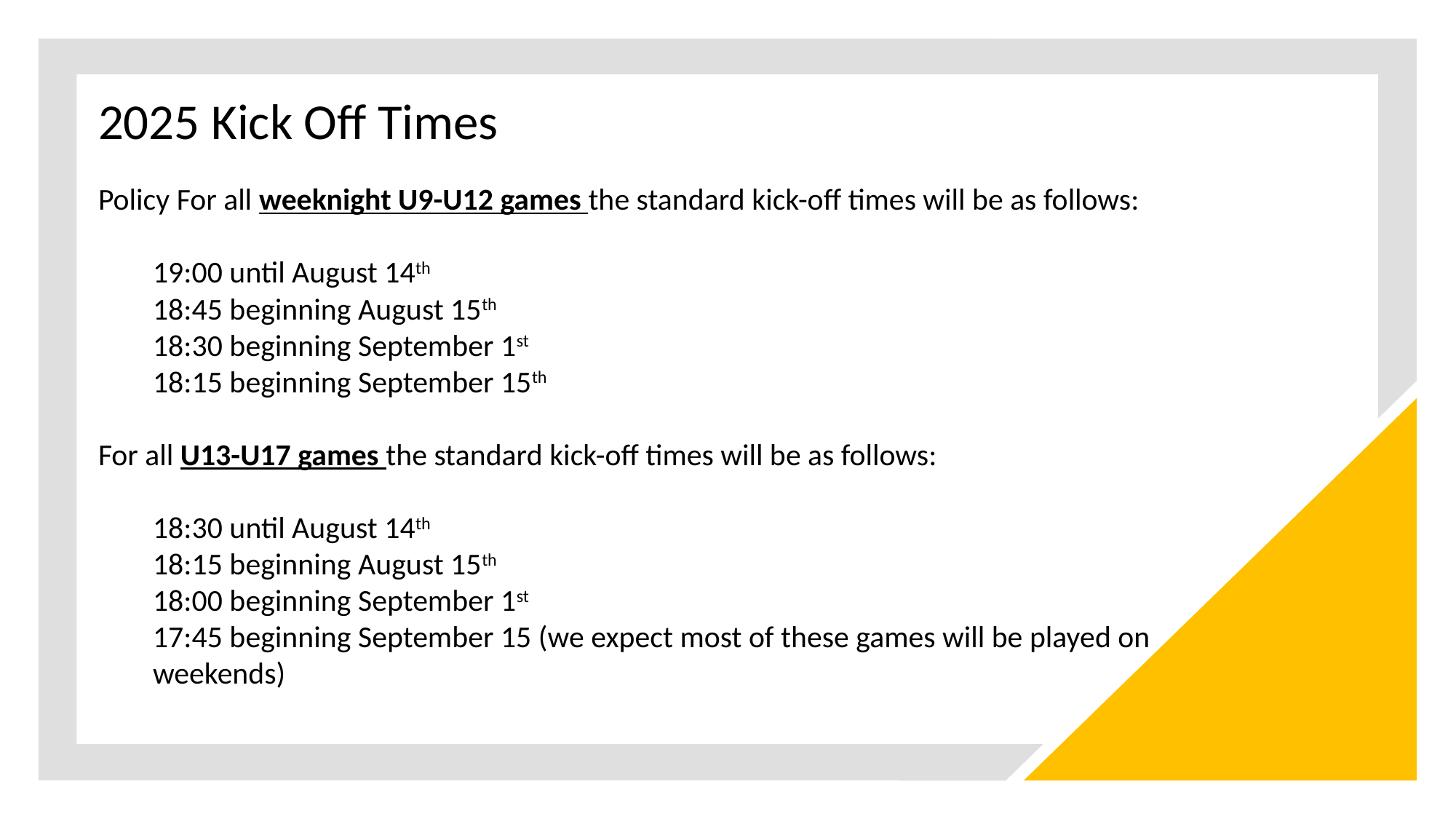

2025 Kick Off Times
Policy For all weeknight U9-U12 games the standard kick-off times will be as follows:

19:00 until August 14th
18:45 beginning August 15th
18:30 beginning September 1st
18:15 beginning September 15th

For all U13-U17 games the standard kick-off times will be as follows:

18:30 until August 14th
18:15 beginning August 15th
18:00 beginning September 1st
17:45 beginning September 15 (we expect most of these games will be played on weekends)